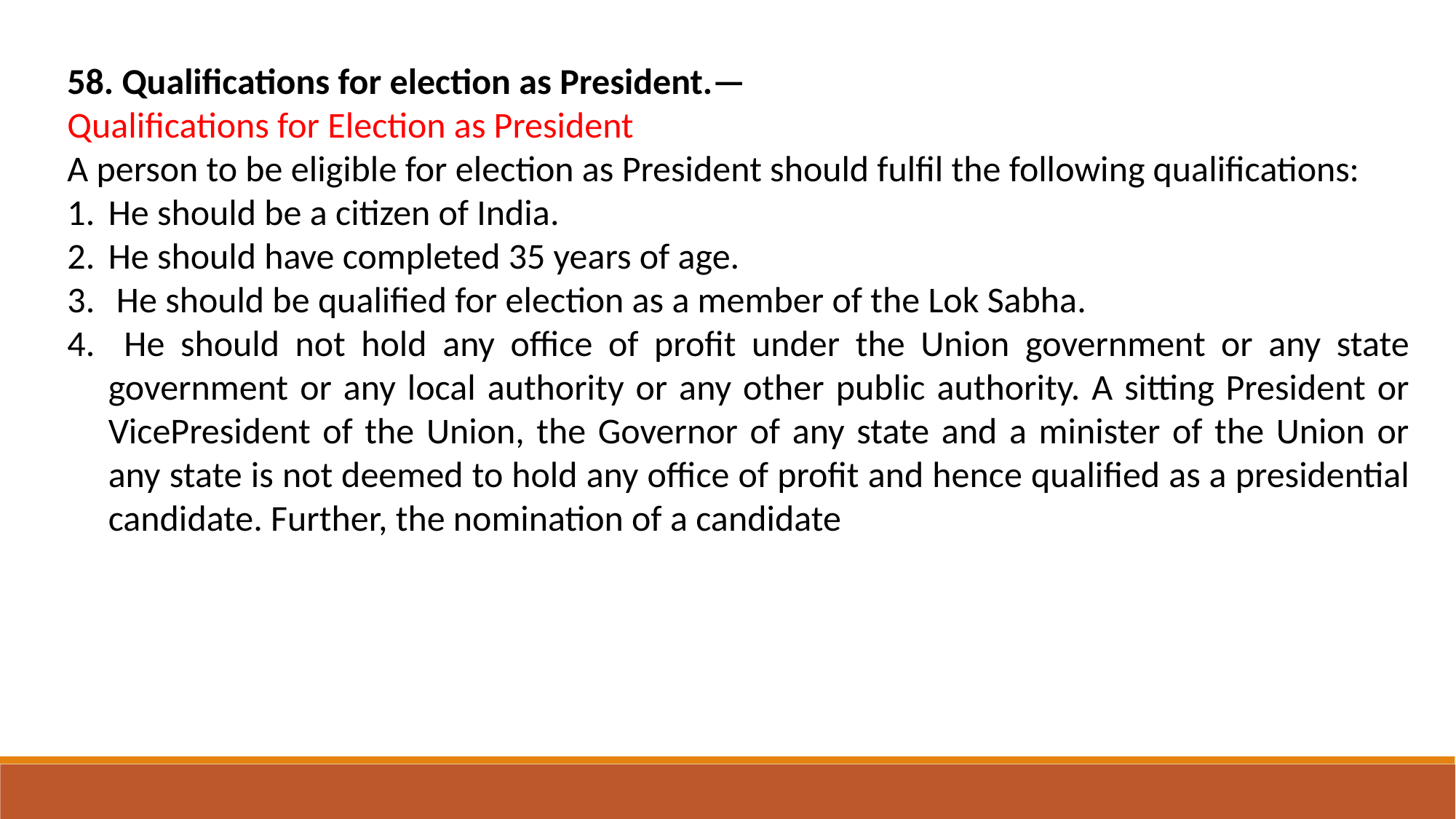

58. Qualifications for election as President.—
Qualifications for Election as President
A person to be eligible for election as President should fulfil the following qualifications:
He should be a citizen of India.
He should have completed 35 years of age.
 He should be qualified for election as a member of the Lok Sabha.
 He should not hold any office of profit under the Union government or any state government or any local authority or any other public authority. A sitting President or VicePresident of the Union, the Governor of any state and a minister of the Union or any state is not deemed to hold any office of profit and hence qualified as a presidential candidate. Further, the nomination of a candidate